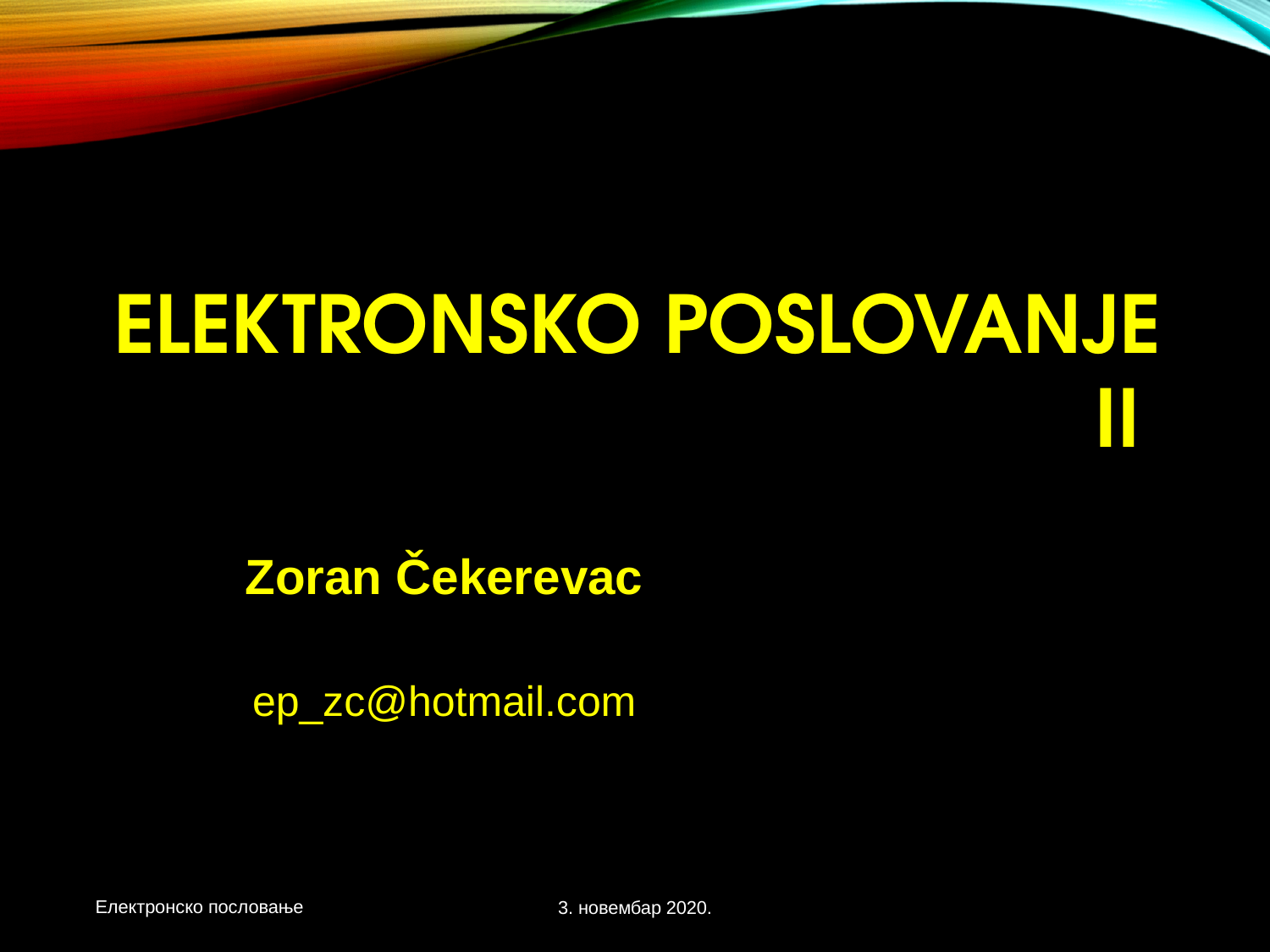

# Elektronsko poslovanje II
Zoran Čekerevac

ep_zc@hotmail.com
Електронско пословање
3. новембар 2020.